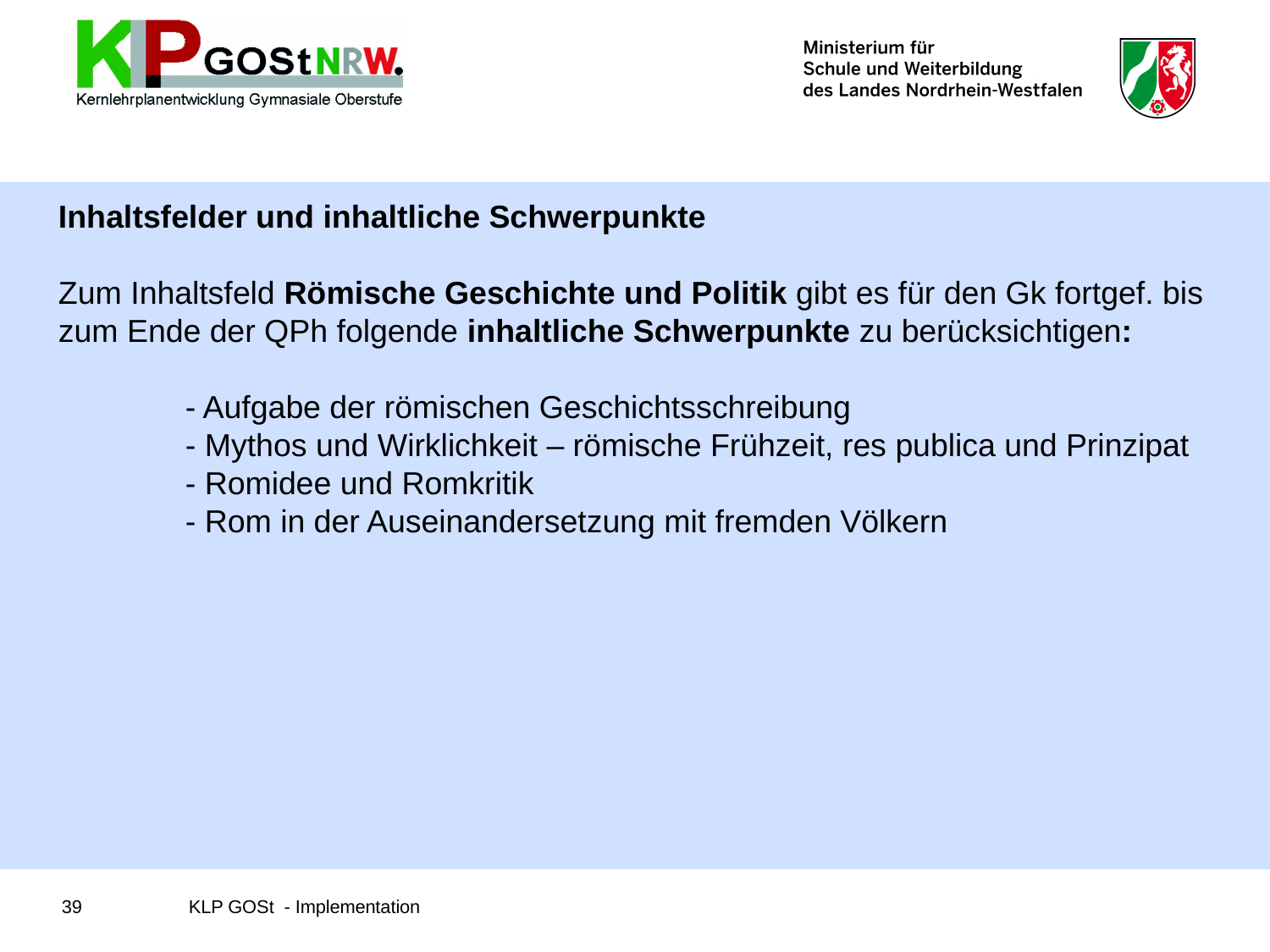

# Inhaltsfelder und inhaltliche Schwerpunkte Zum Inhaltsfeld Römische Geschichte und Politik gibt es für den Gk fortgef. bis zum Ende der QPh folgende inhaltliche Schwerpunkte zu berücksichtigen: - Aufgabe der römischen Geschichtsschreibung - Mythos und Wirklichkeit – römische Frühzeit, res publica und Prinzipat - Romidee und Romkritik - Rom in der Auseinandersetzung mit fremden Völkern
39	KLP GOSt  - Implementation